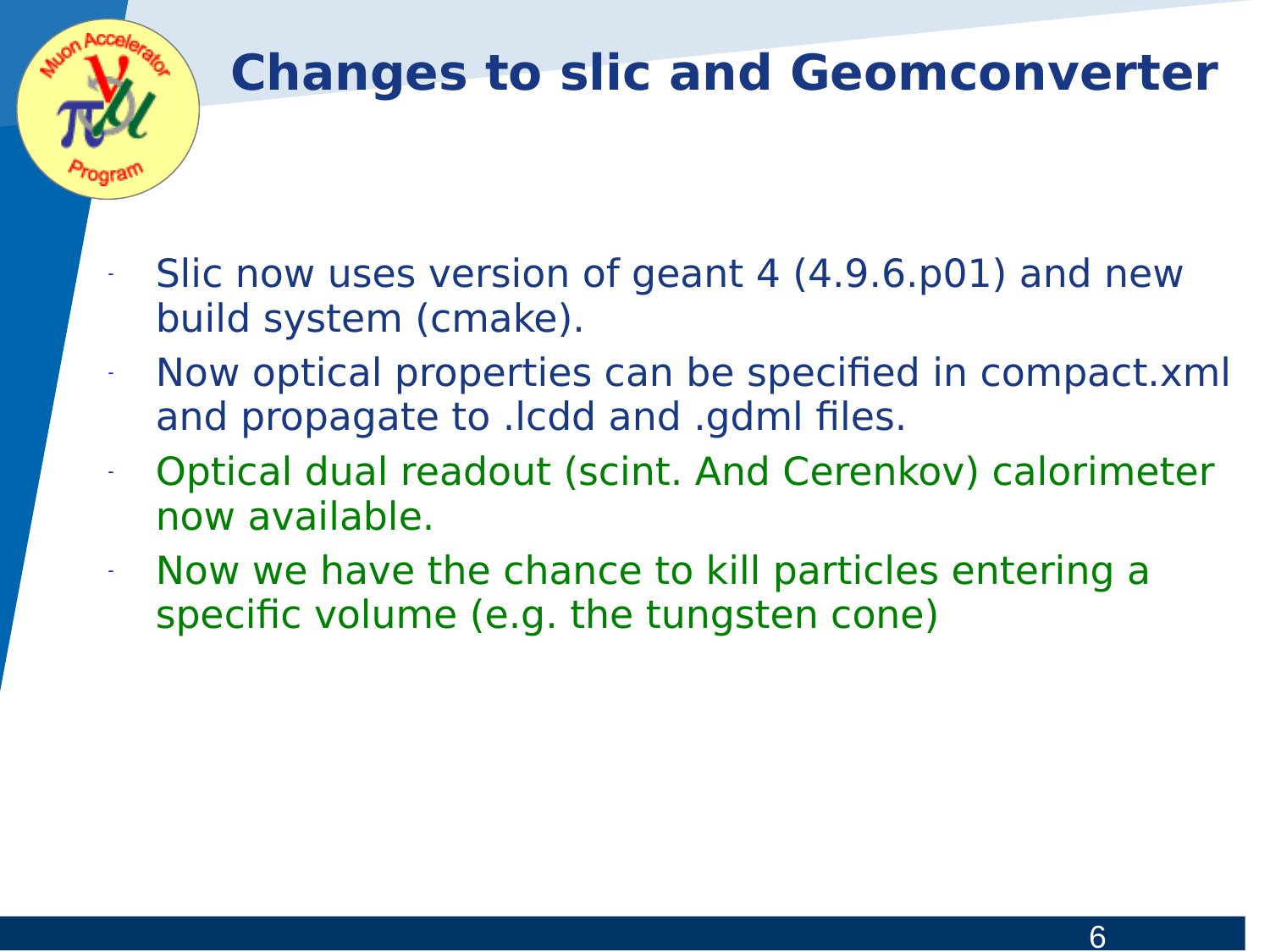

# Changes to slic and Geomconverter

Slic now uses version of geant 4 (4.9.6.p01) and new build system (cmake).
Now optical properties can be specified in compact.xml and propagate to .lcdd and .gdml files.
Optical dual readout (scint. And Cerenkov) calorimeter now available.
Now we have the chance to kill particles entering a specific volume (e.g. the tungsten cone)